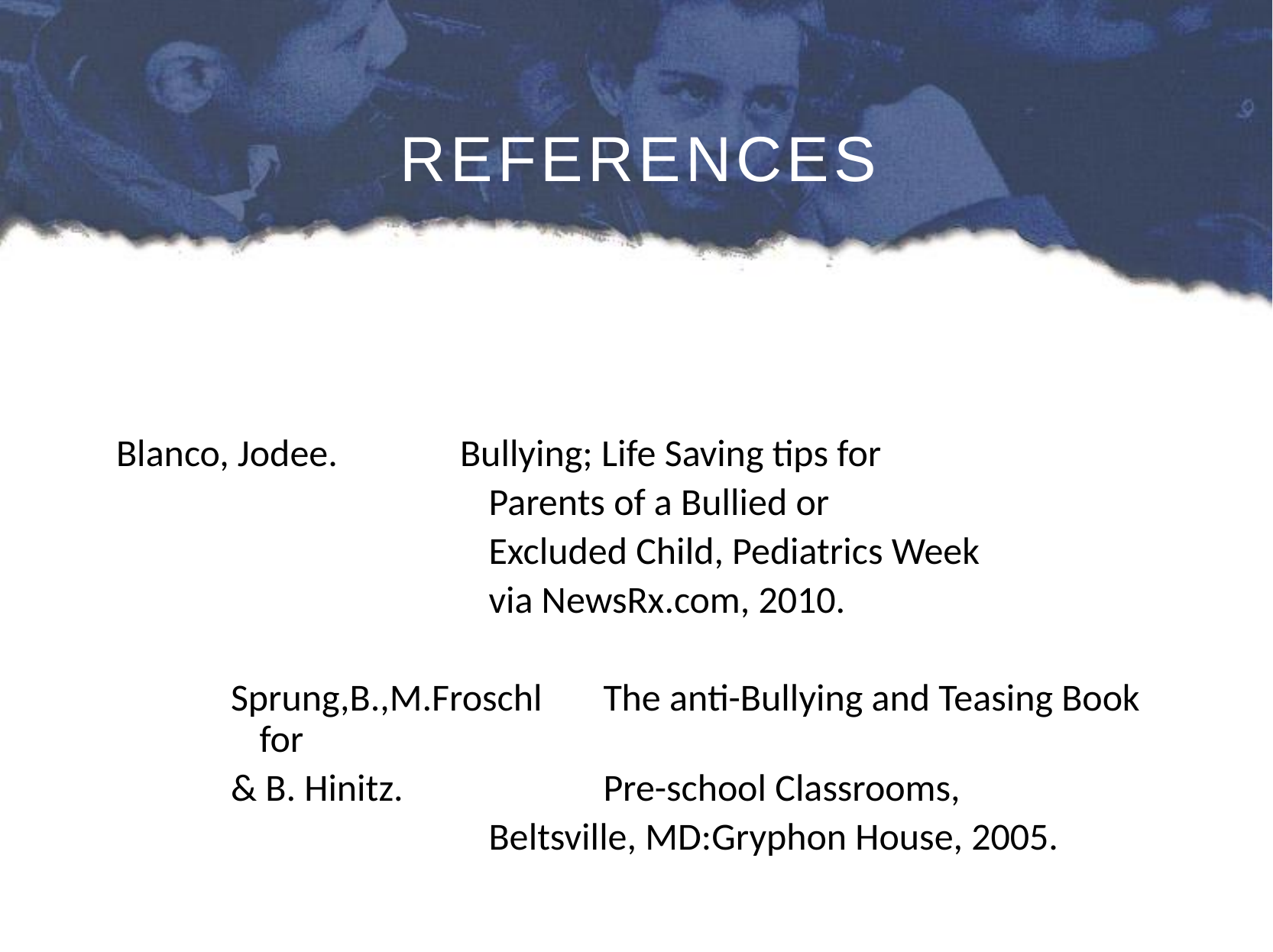

# REFERENCES

Blanco, Jodee.		Bullying; Life Saving tips for
			Parents of a Bullied or
			Excluded Child, Pediatrics Week
			via NewsRx.com, 2010.

Sprung,B.,M.Froschl	The anti-Bullying and Teasing Book for
& B. Hinitz.		Pre-school Classrooms,
			Beltsville, MD:Gryphon House, 2005.